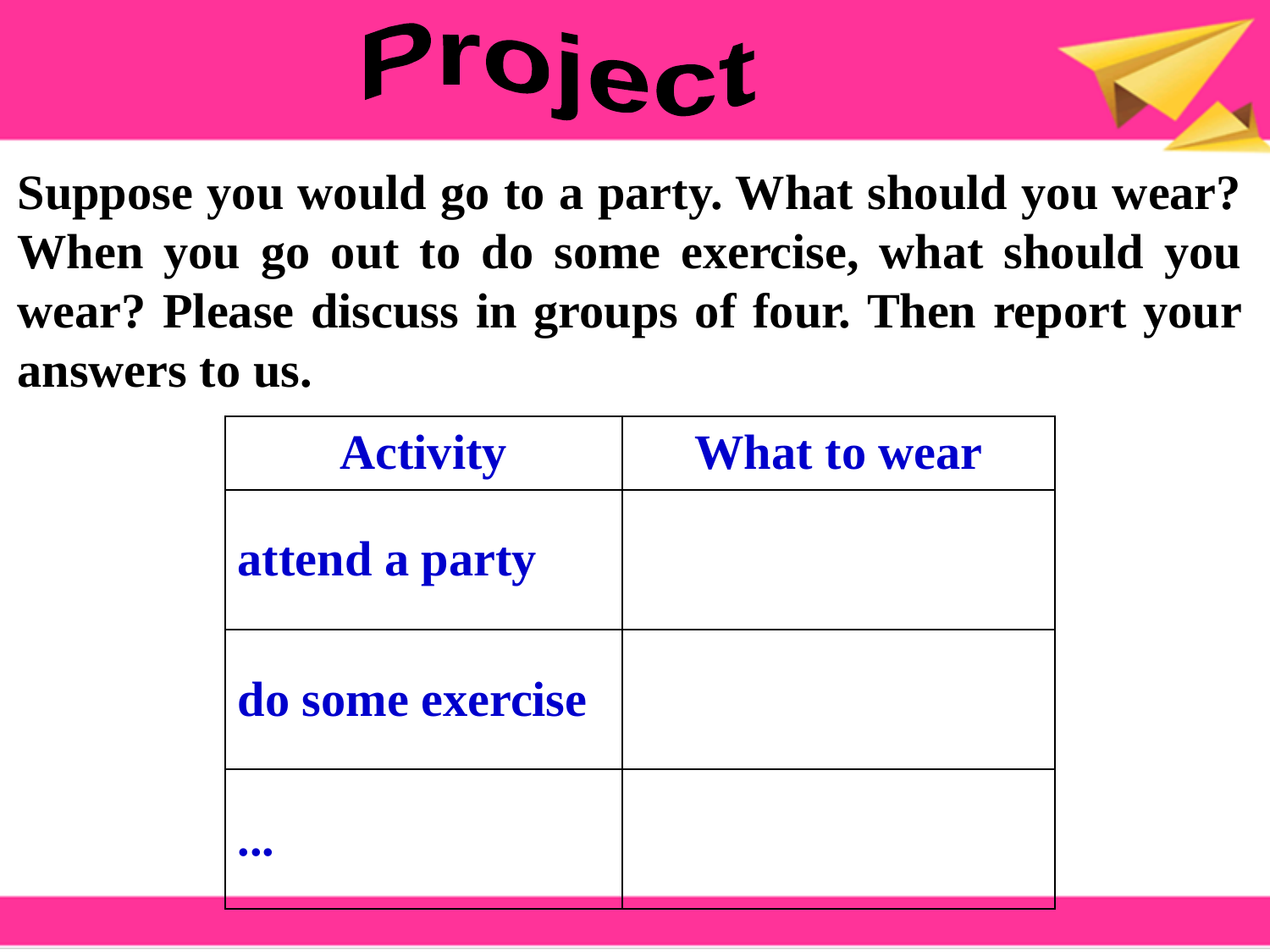

Project
Suppose you would go to a party. What should you wear? When you go out to do some exercise, what should you wear? Please discuss in groups of four. Then report your answers to us.
| Activity | What to wear |
| --- | --- |
| attend a party |  |
| do some exercise |  |
| ... |  |